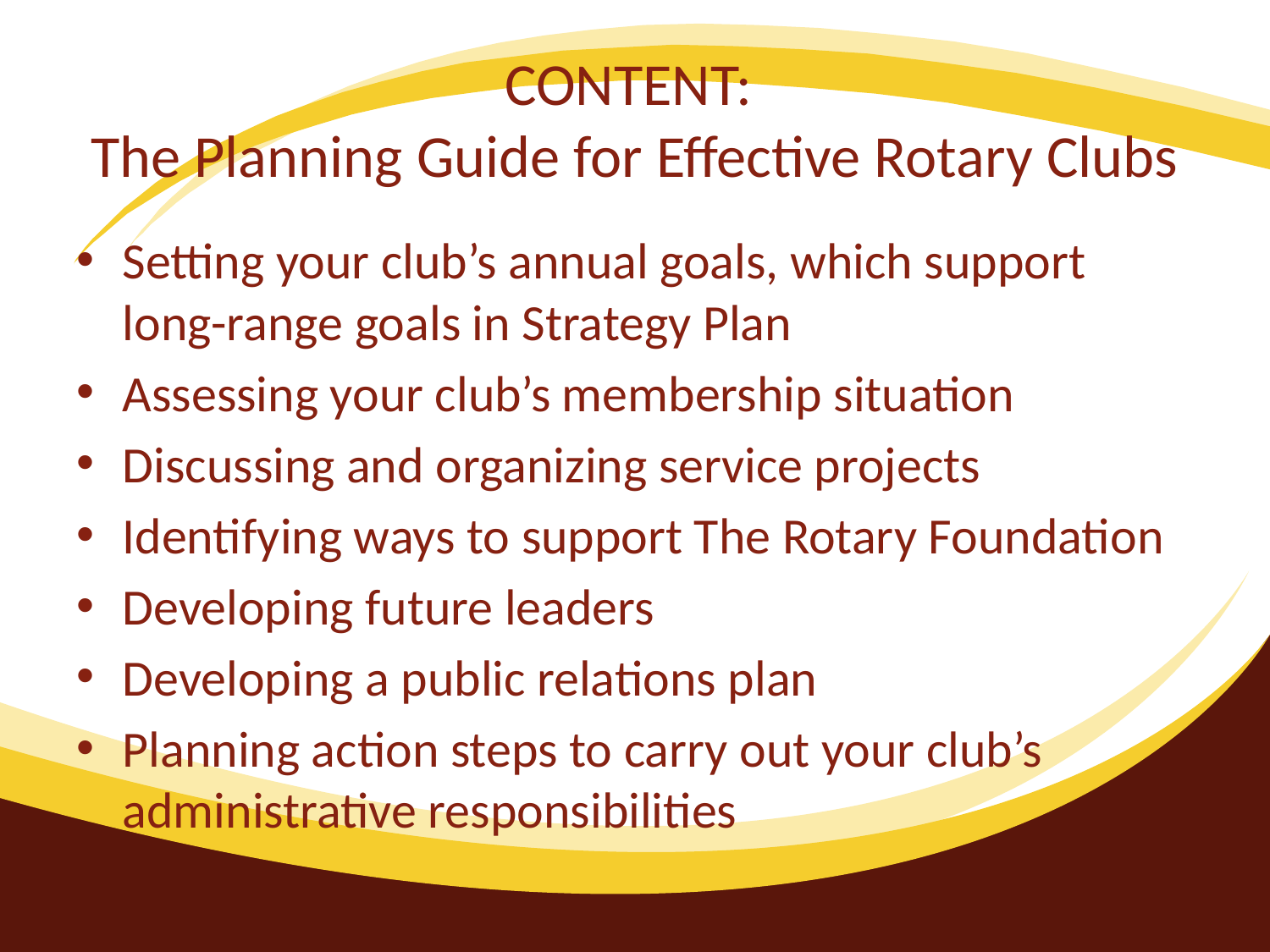

# CONTENT: The Planning Guide for Effective Rotary Clubs
Setting your club’s annual goals, which support long-range goals in Strategy Plan
Assessing your club’s membership situation
Discussing and organizing service projects
Identifying ways to support The Rotary Foundation
Developing future leaders
Developing a public relations plan
Planning action steps to carry out your club’s administrative responsibilities